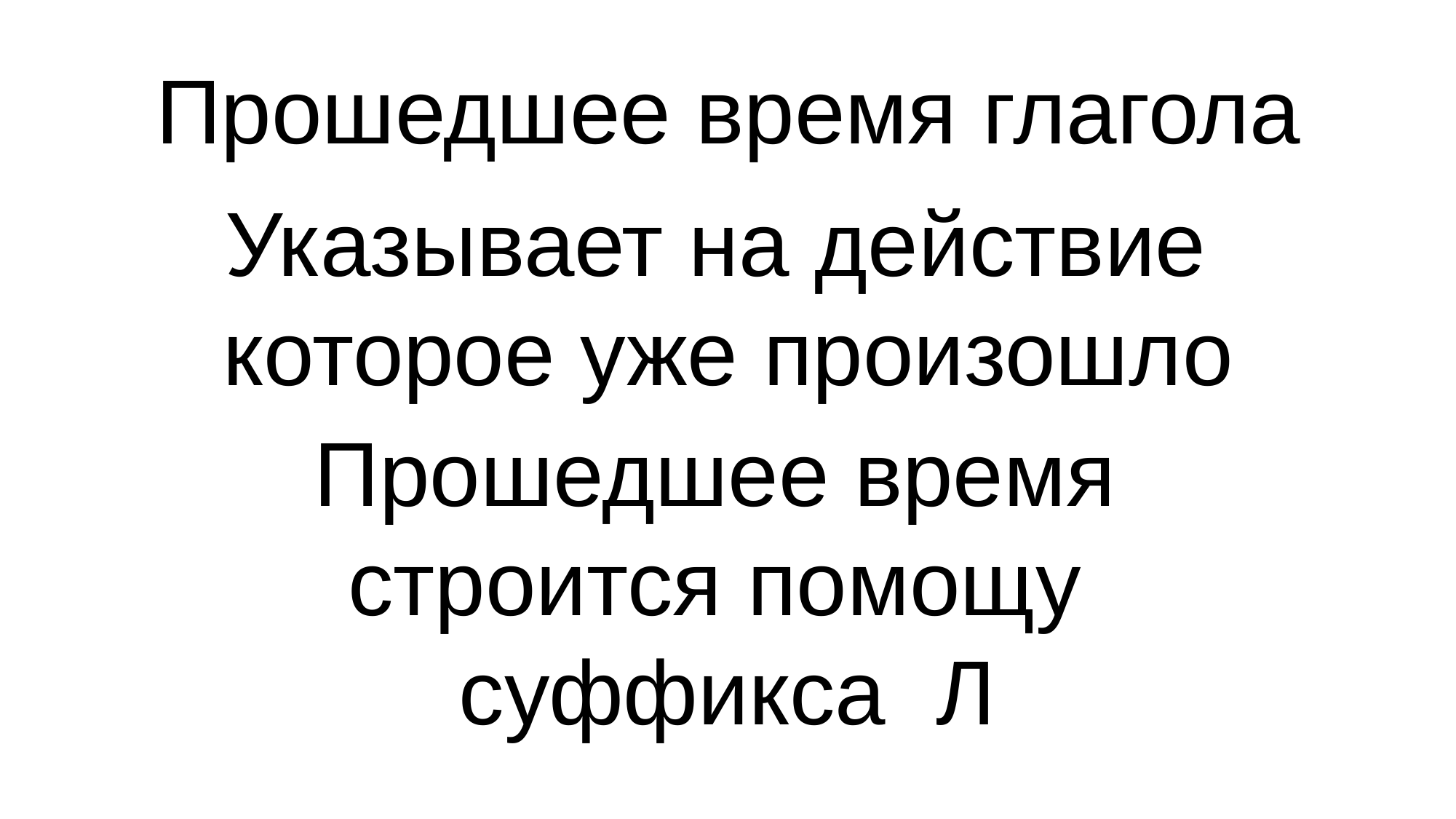

Прошедшее время глагола
Указывает на действие
которое уже произошло
Прошедшее время
строится помощу
суффикса  Л